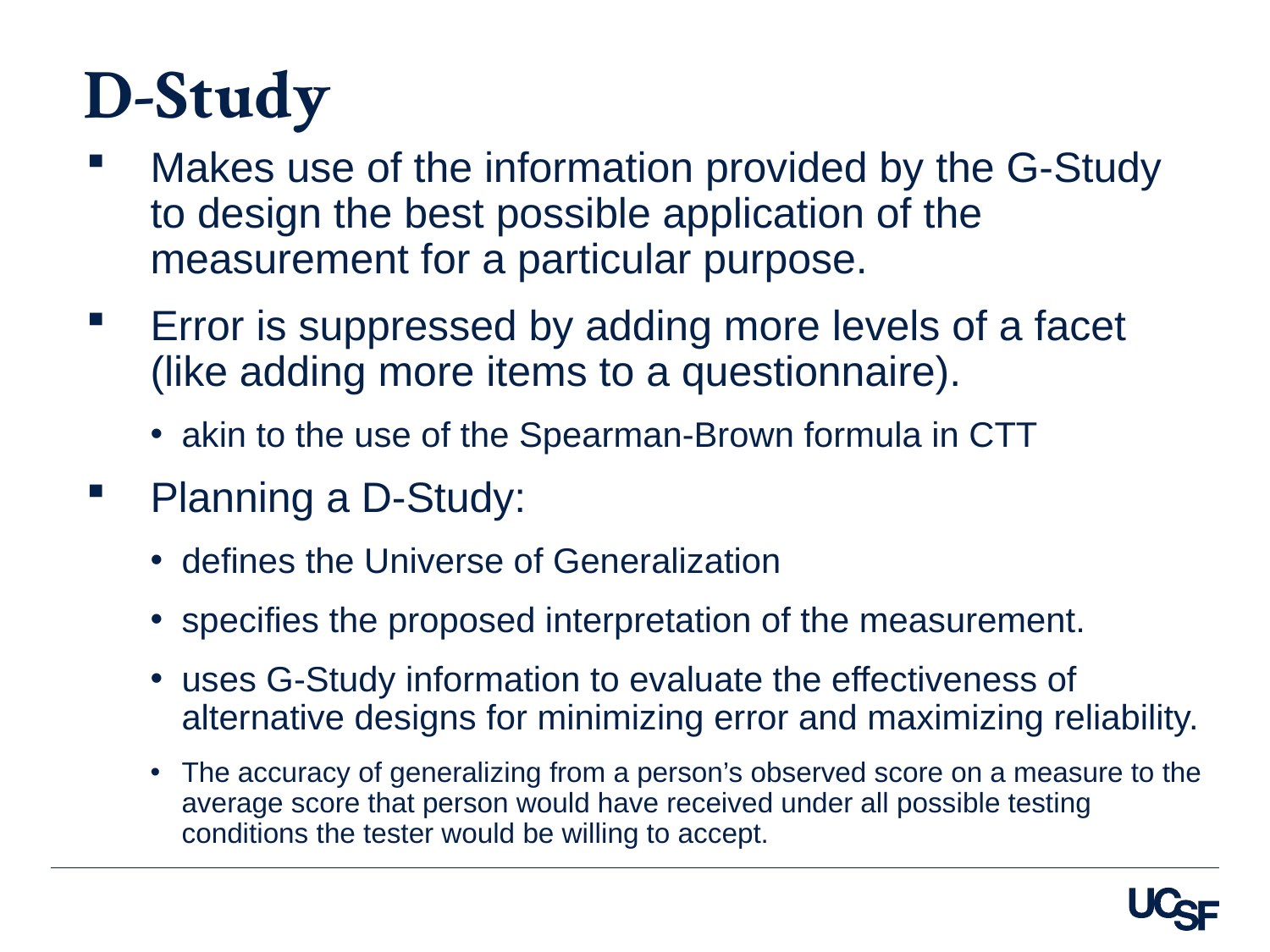

# D-Study
Makes use of the information provided by the G-Study to design the best possible application of the measurement for a particular purpose.
Error is suppressed by adding more levels of a facet (like adding more items to a questionnaire).
akin to the use of the Spearman-Brown formula in CTT
Planning a D-Study:
defines the Universe of Generalization
specifies the proposed interpretation of the measurement.
uses G-Study information to evaluate the effectiveness of alternative designs for minimizing error and maximizing reliability.
The accuracy of generalizing from a person’s observed score on a measure to the average score that person would have received under all possible testing conditions the tester would be willing to accept.